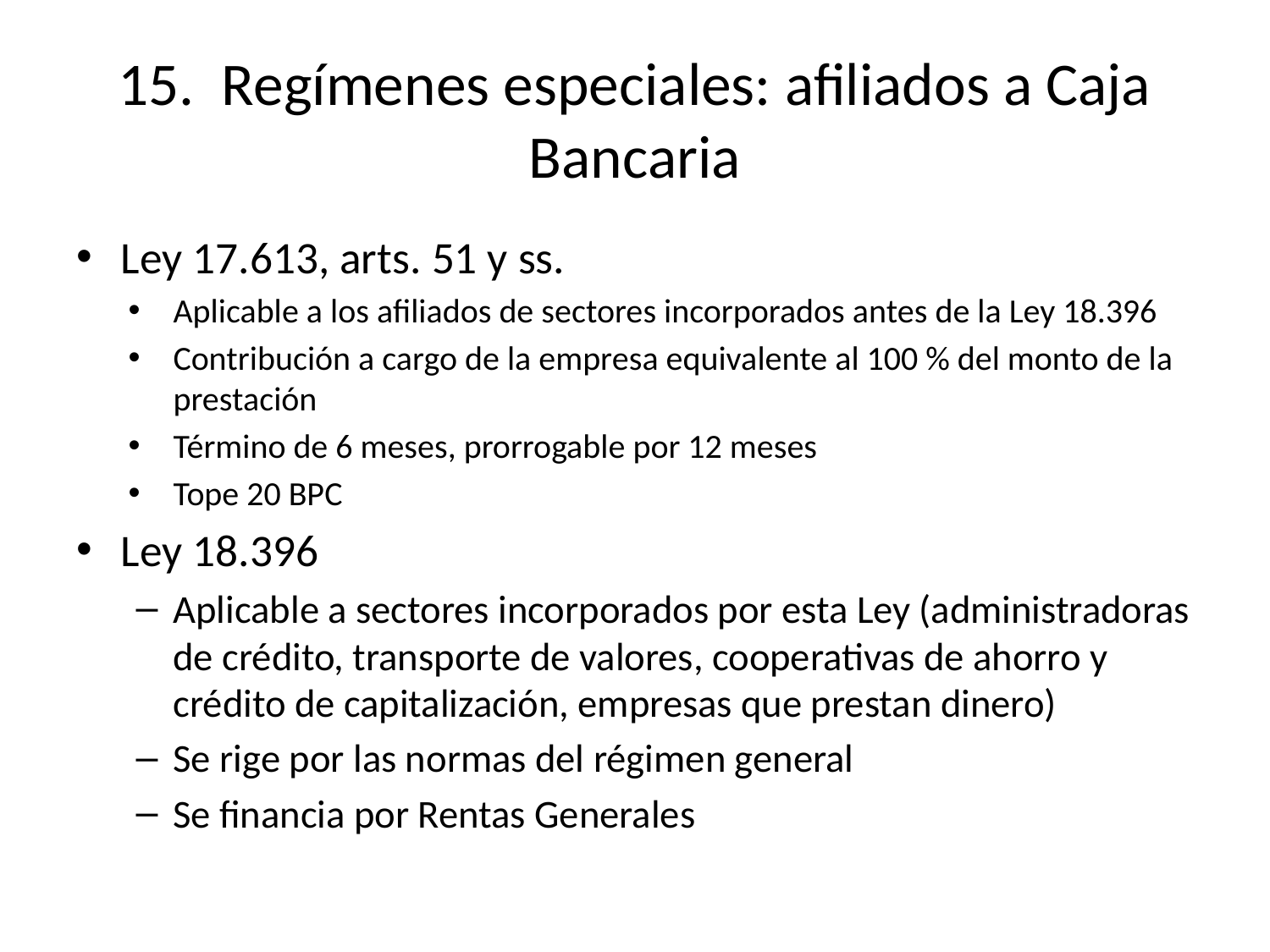

# 15.  Regímenes especiales: afiliados a Caja Bancaria
Ley 17.613, arts. 51 y ss.
Aplicable a los afiliados de sectores incorporados antes de la Ley 18.396
Contribución a cargo de la empresa equivalente al 100 % del monto de la prestación
Término de 6 meses, prorrogable por 12 meses
Tope 20 BPC
Ley 18.396
Aplicable a sectores incorporados por esta Ley (administradoras de crédito, transporte de valores, cooperativas de ahorro y crédito de capitalización, empresas que prestan dinero)
Se rige por las normas del régimen general
Se financia por Rentas Generales